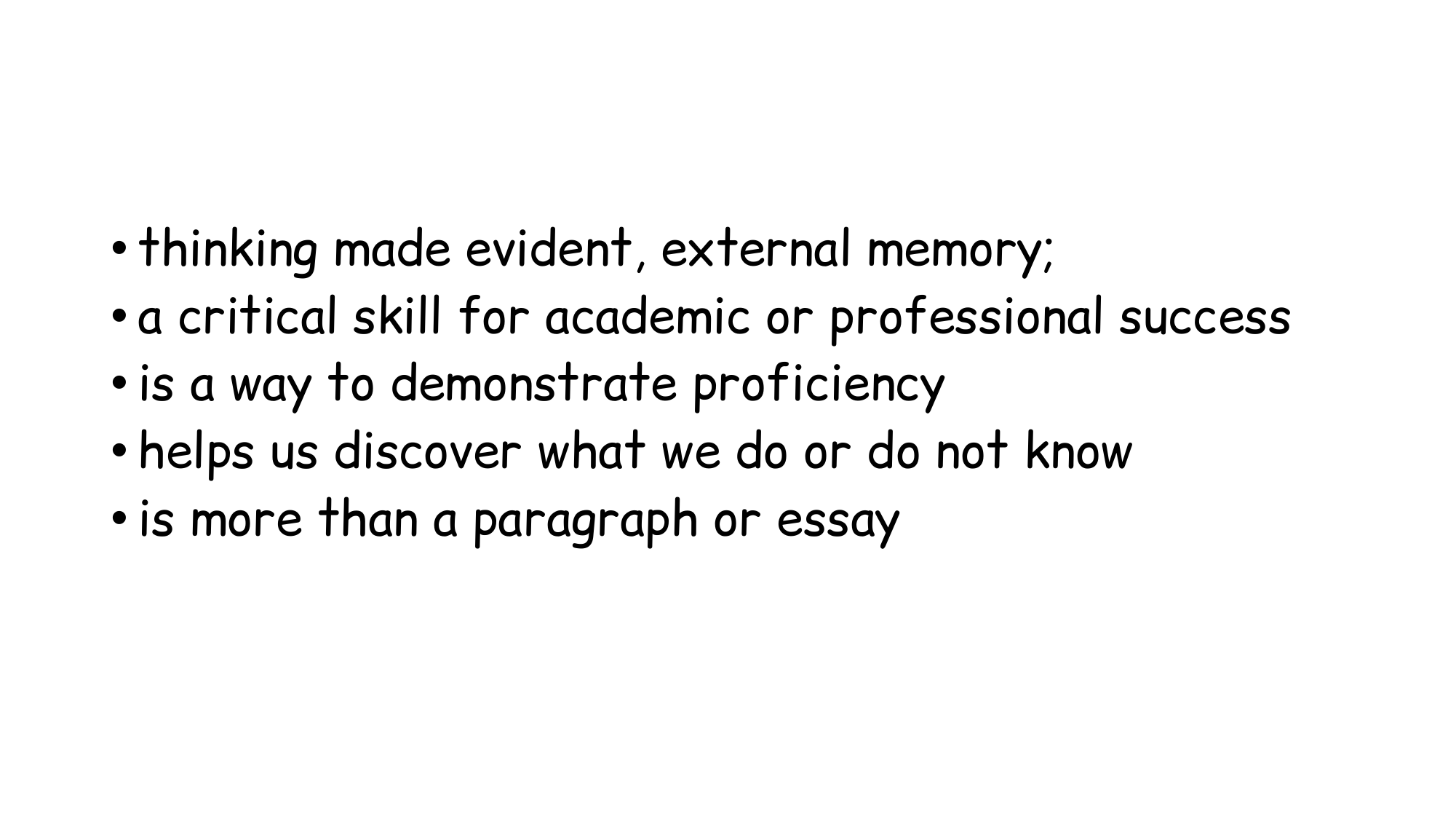

#
thinking made evident, external memory;
a critical skill for academic or professional success
is a way to demonstrate proficiency
helps us discover what we do or do not know
is more than a paragraph or essay